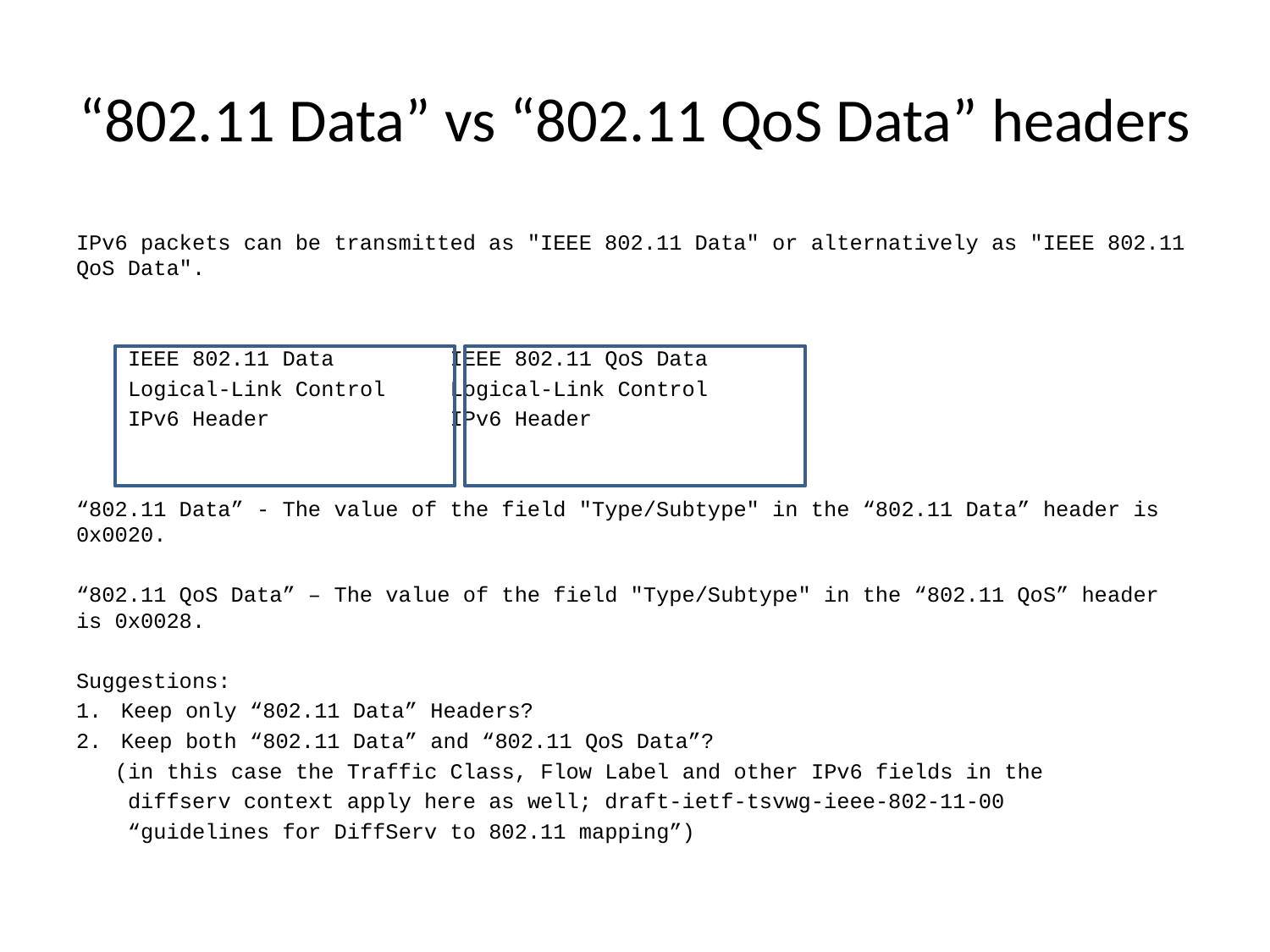

# “802.11 Data” vs “802.11 QoS Data” headers
IPv6 packets can be transmitted as "IEEE 802.11 Data" or alternatively as "IEEE 802.11 QoS Data".

    IEEE 802.11 Data         IEEE 802.11 QoS Data
    Logical-Link Control     Logical-Link Control
    IPv6 Header              IPv6 Header

“802.11 Data” - The value of the field "Type/Subtype" in the “802.11 Data” header is 0x0020.

“802.11 QoS Data” – The value of the field "Type/Subtype" in the “802.11 QoS” header is 0x0028.

Suggestions:
Keep only “802.11 Data” Headers?
Keep both “802.11 Data” and “802.11 QoS Data”?
   (in this case the Traffic Class, Flow Label and other IPv6 fields in the
    diffserv context apply here as well; draft-ietf-tsvwg-ieee-802-11-00
    “guidelines for DiffServ to 802.11 mapping”)